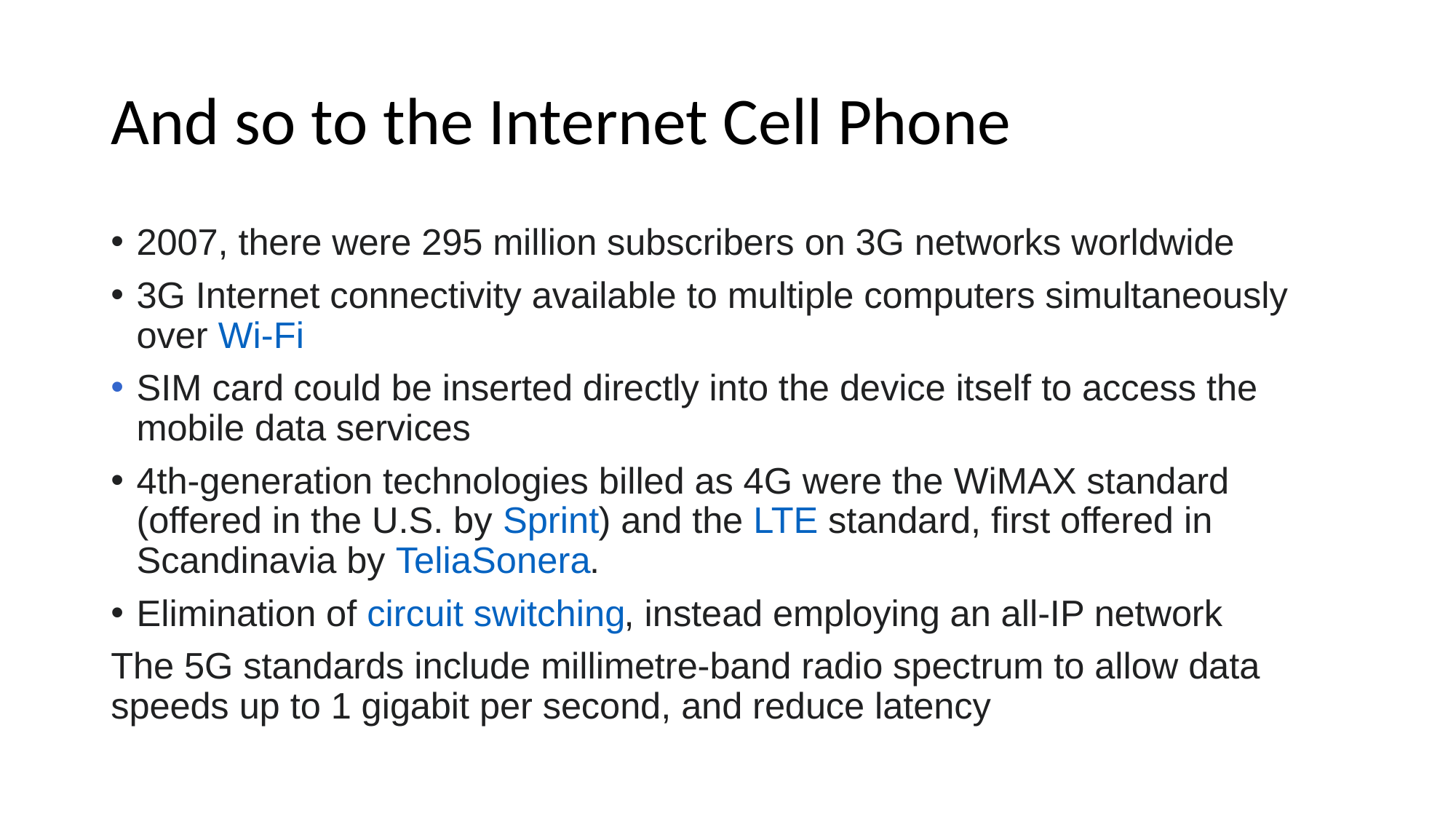

# And so to the Internet Cell Phone
2007, there were 295 million subscribers on 3G networks worldwide
3G Internet connectivity available to multiple computers simultaneously over Wi-Fi
SIM card could be inserted directly into the device itself to access the mobile data services
4th-generation technologies billed as 4G were the WiMAX standard (offered in the U.S. by Sprint) and the LTE standard, first offered in Scandinavia by TeliaSonera.
Elimination of circuit switching, instead employing an all-IP network
The 5G standards include millimetre-band radio spectrum to allow data speeds up to 1 gigabit per second, and reduce latency